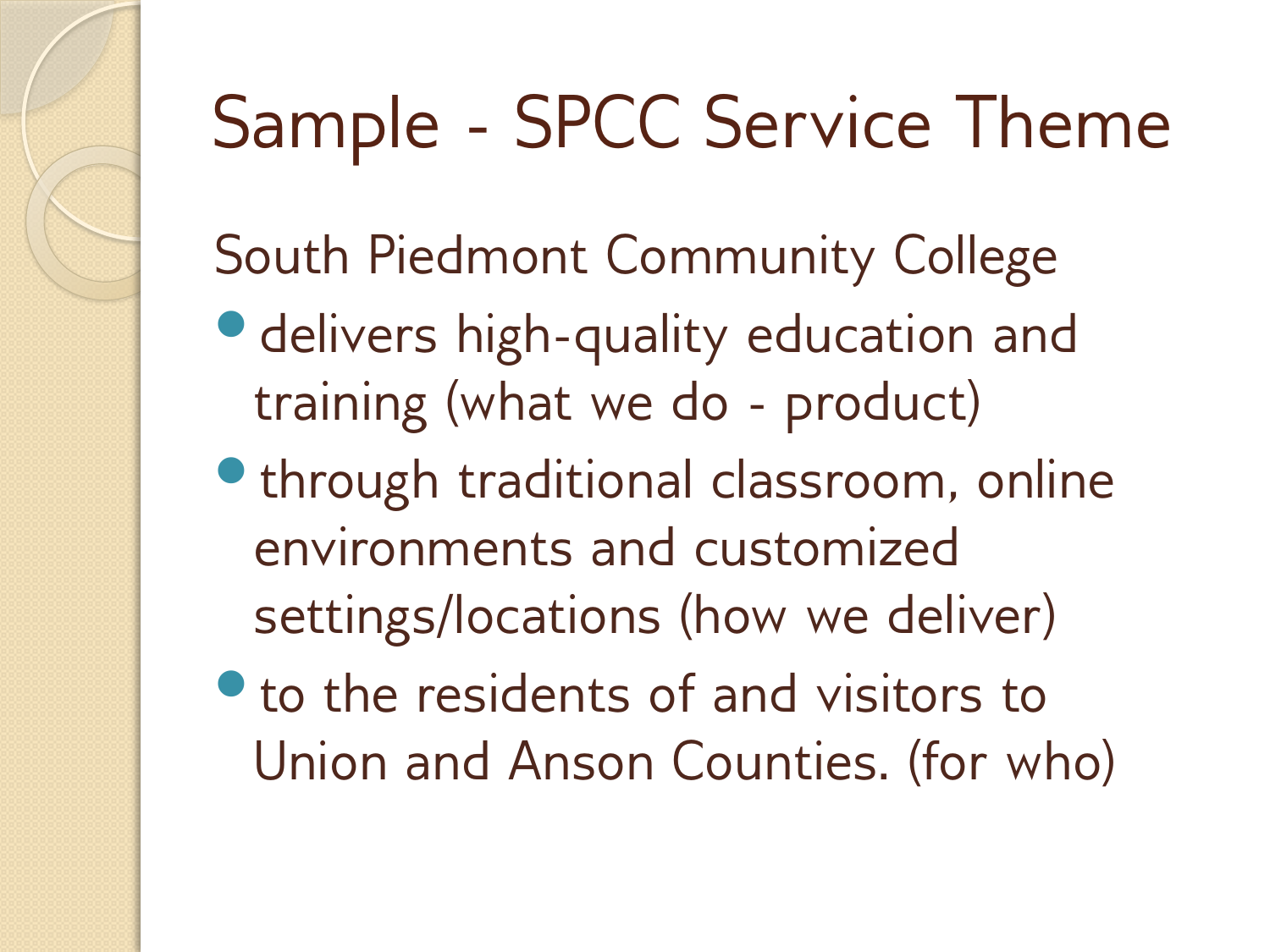

# Sample - SPCC Service Theme
South Piedmont Community College
delivers high-quality education and training (what we do - product)
through traditional classroom, online environments and customized settings/locations (how we deliver)
to the residents of and visitors to Union and Anson Counties. (for who)